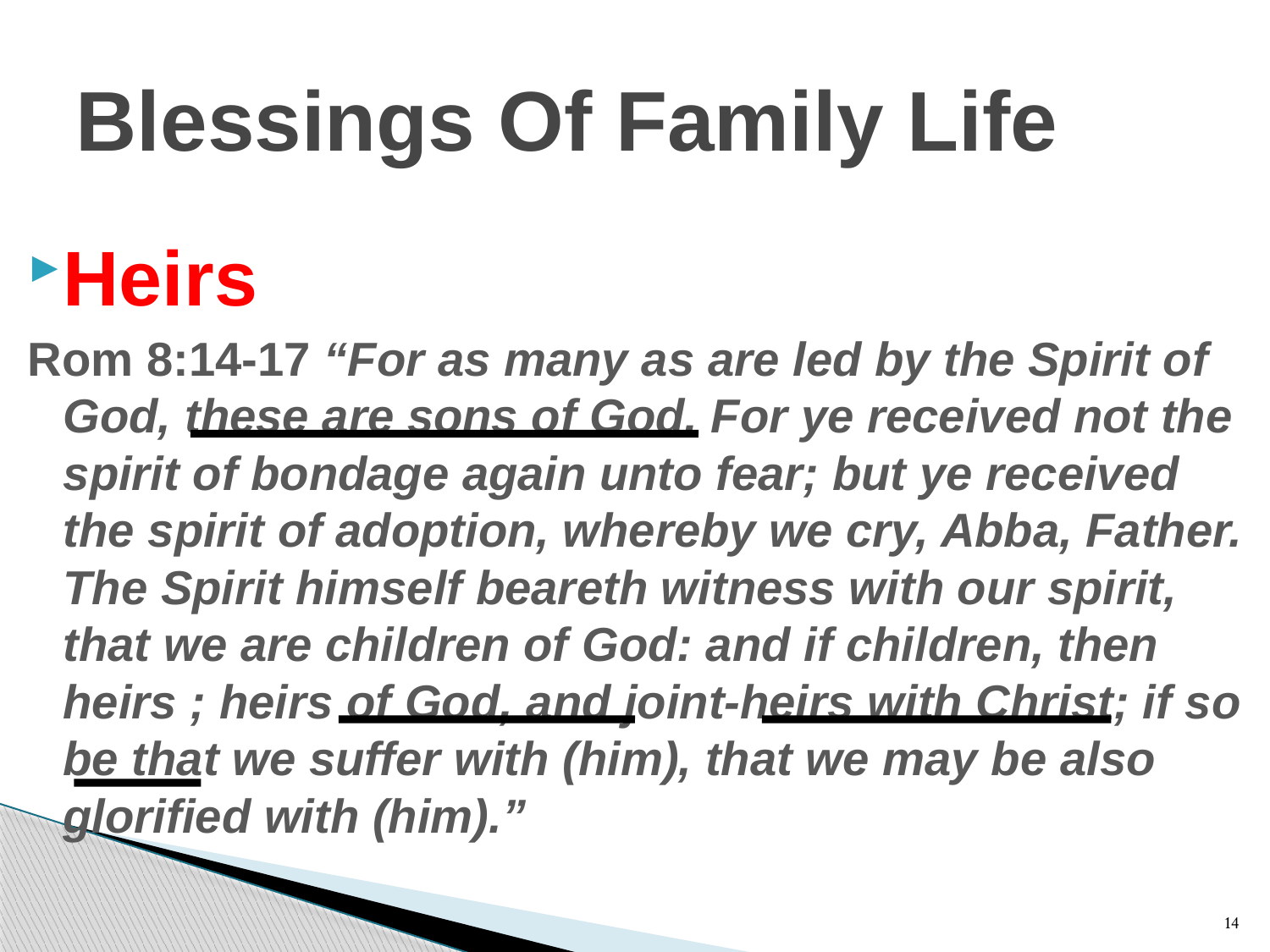

# Blessings Of Family Life
Heirs
Rom 8:14-17 “For as many as are led by the Spirit of God, these are sons of God. For ye received not the spirit of bondage again unto fear; but ye received the spirit of adoption, whereby we cry, Abba, Father. The Spirit himself beareth witness with our spirit, that we are children of God: and if children, then heirs ; heirs of God, and joint-heirs with Christ; if so be that we suffer with (him), that we may be also glorified with (him).”

14